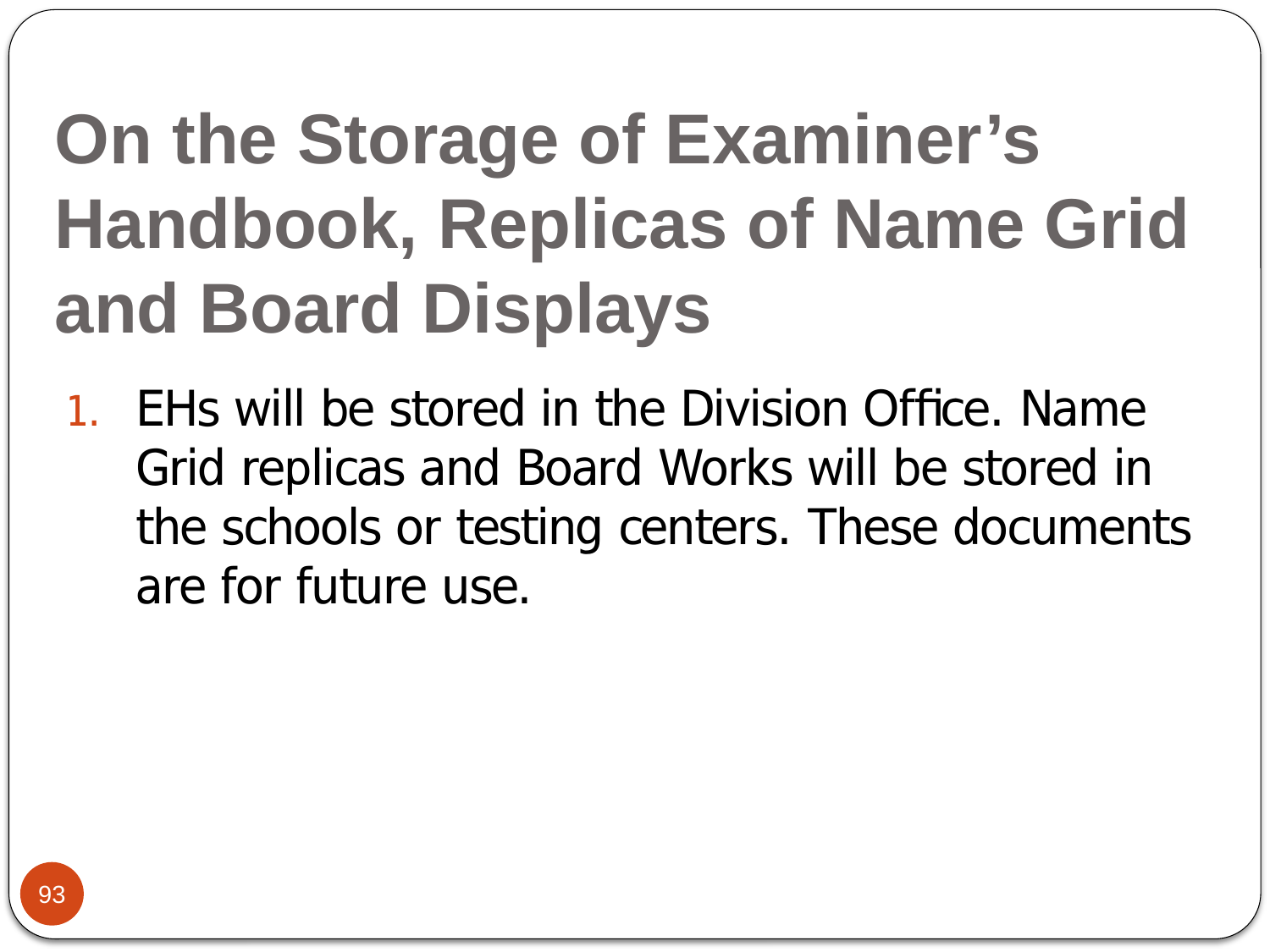

# On the Storage of Examiner’s Handbook, Replicas of Name Grid and Board Displays
EHs will be stored in the Division Office. Name Grid replicas and Board Works will be stored in the schools or testing centers. These documents are for future use.

93